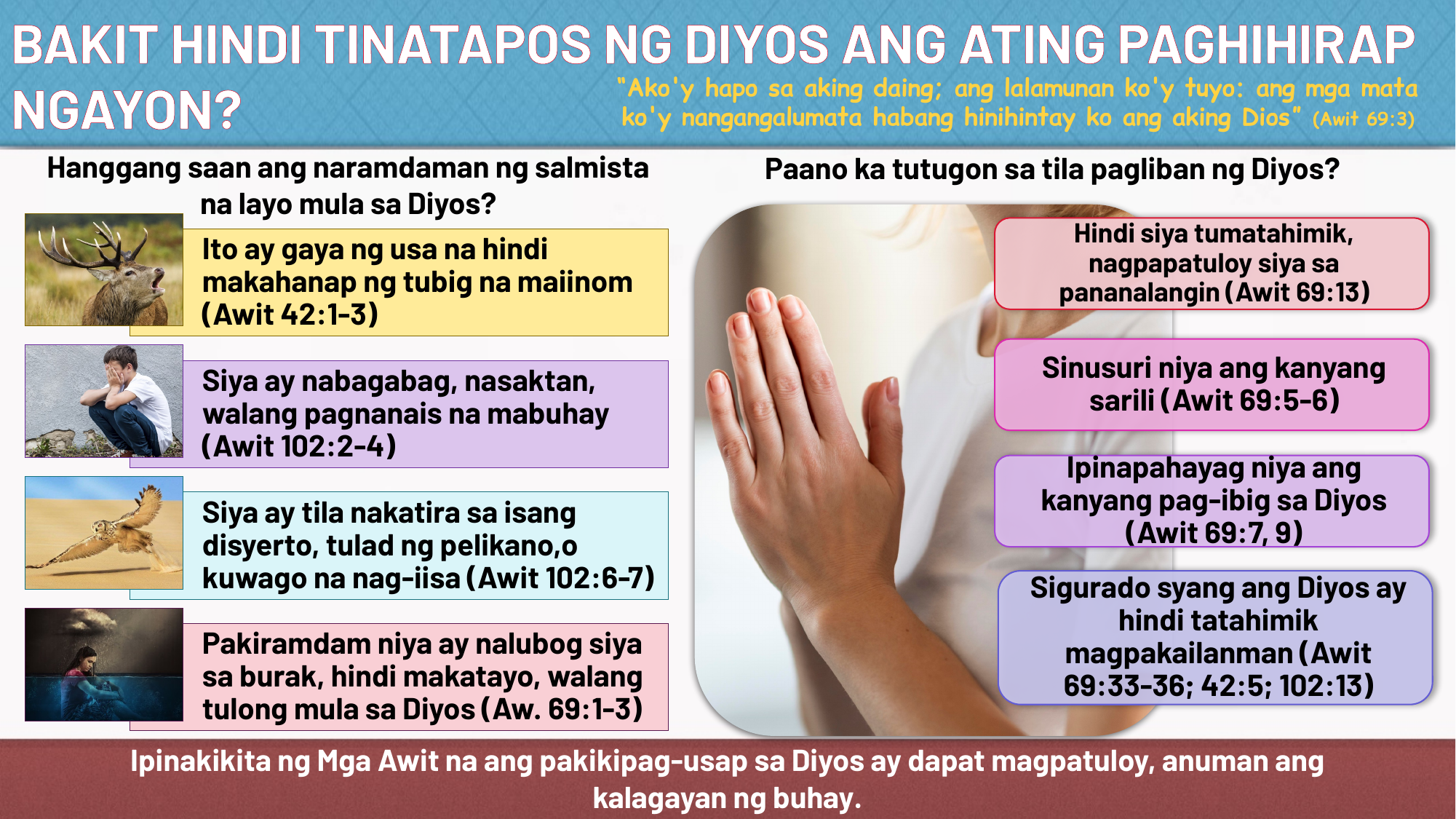

BAKIT HINDI TINATAPOS NG DIYOS ANG ATING PAGHIHIRAP NGAYON?
“Ako'y hapo sa aking daing; ang lalamunan ko'y tuyo: ang mga mata ko'y nangangalumata habang hinihintay ko ang aking Dios” (Awit 69:3)
Hanggang saan ang naramdaman ng salmista na layo mula sa Diyos?
Paano ka tutugon sa tila pagliban ng Diyos?
Ito ay gaya ng usa na hindi makahanap ng tubig na maiinom (Awit 42:1-3)
Siya ay nabagabag, nasaktan, walang pagnanais na mabuhay (Awit 102:2-4)
Siya ay tila nakatira sa isang disyerto, tulad ng pelikano,o kuwago na nag-iisa (Awit 102:6-7)
Pakiramdam niya ay nalubog siya sa burak, hindi makatayo, walang tulong mula sa Diyos (Aw. 69:1-3)
Hindi siya tumatahimik, nagpapatuloy siya sa pananalangin (Awit 69:13)
Sinusuri niya ang kanyang sarili (Awit 69:5-6)
Ipinapahayag niya ang kanyang pag-ibig sa Diyos (Awit 69:7, 9)
Sigurado syang ang Diyos ay hindi tatahimik magpakailanman (Awit 69:33-36; 42:5; 102:13)
Ipinakikita ng Mga Awit na ang pakikipag-usap sa Diyos ay dapat magpatuloy, anuman ang kalagayan ng buhay.